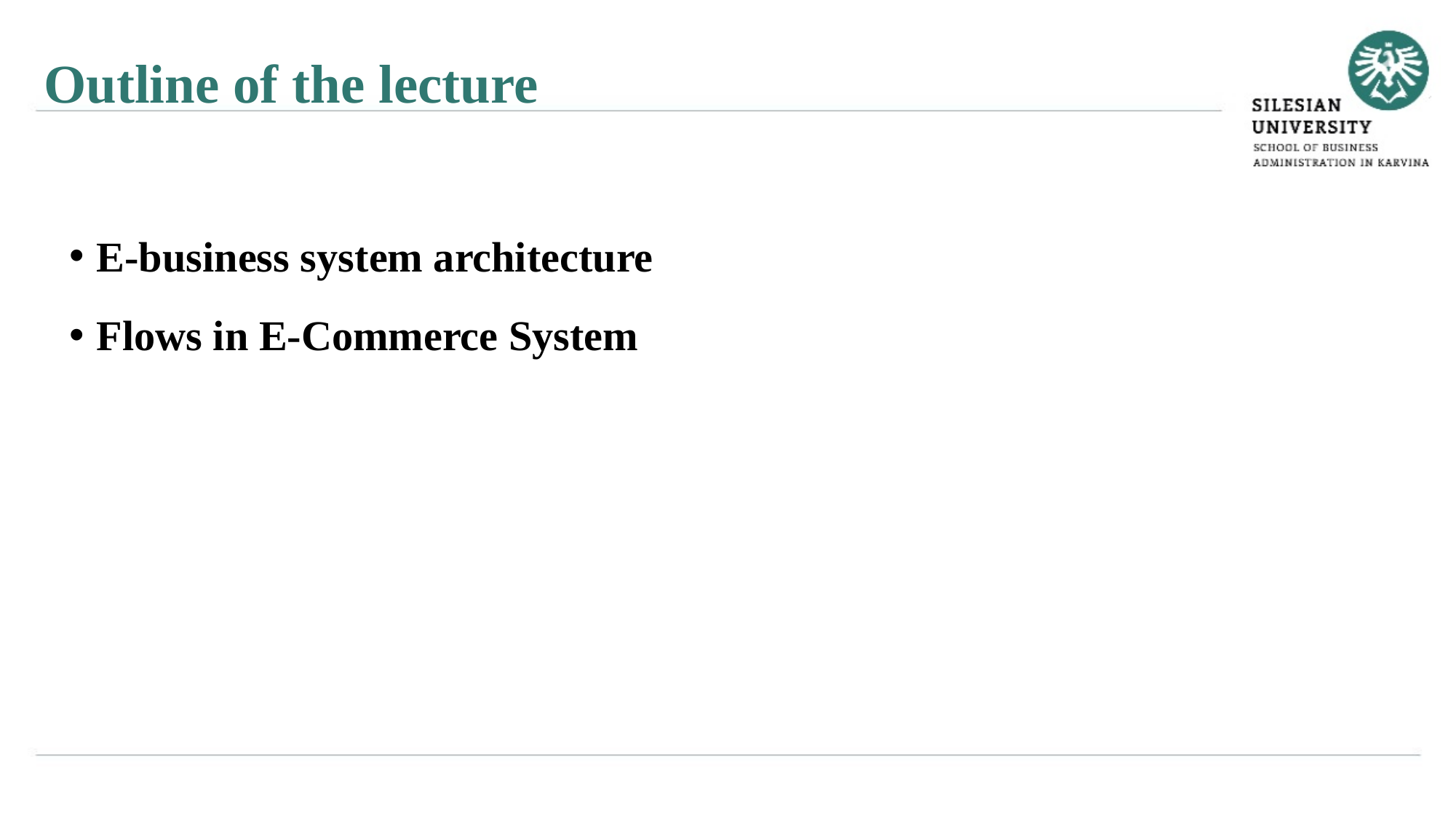

Outline of the lecture
E-business system architecture
Flows in E-Commerce System